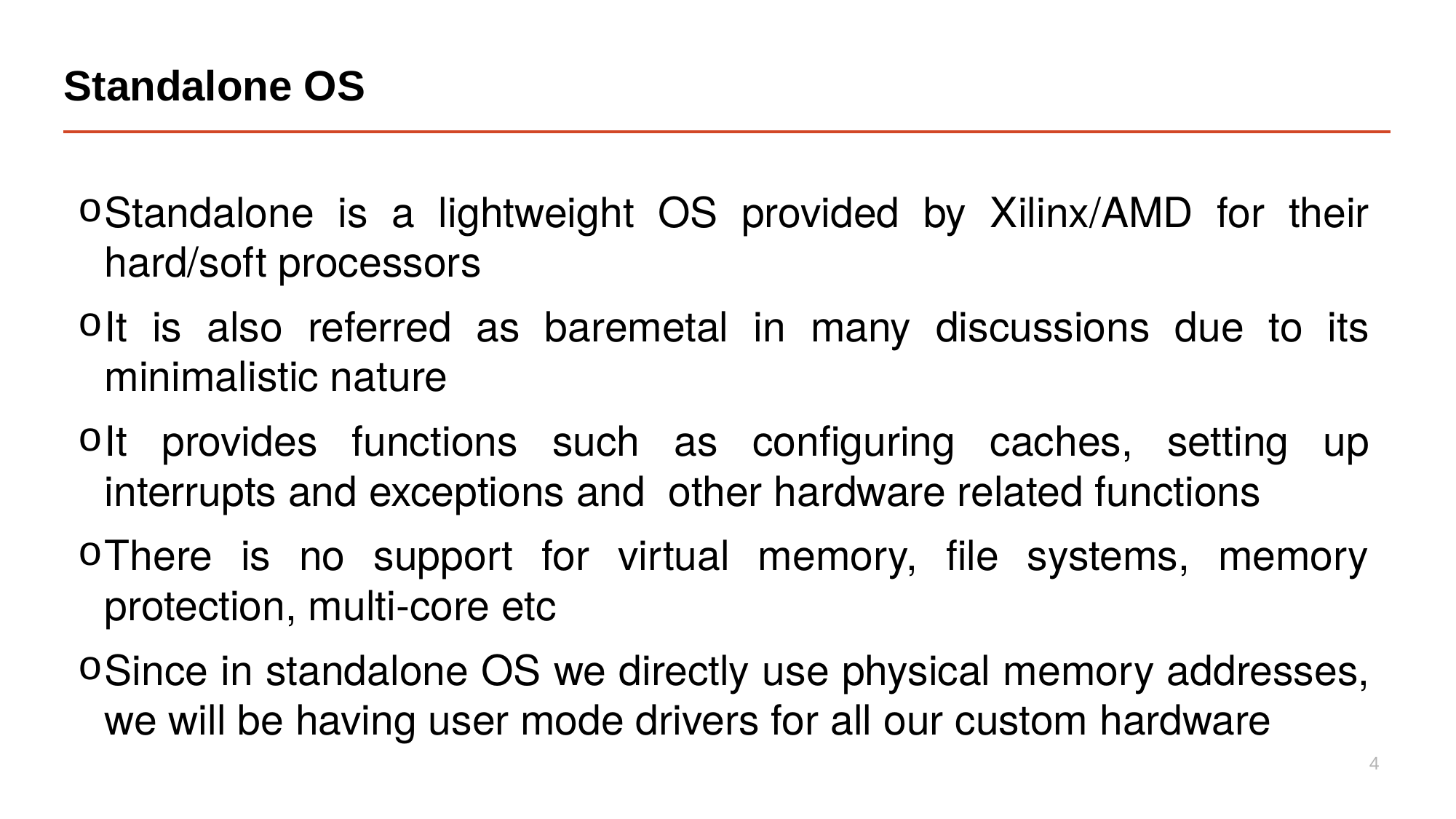

# Standalone OS
Standalone is a lightweight OS provided by Xilinx/AMD for their hard/soft processors
It is also referred as baremetal in many discussions due to its minimalistic nature
It provides functions such as configuring caches, setting up interrupts and exceptions and  other hardware related functions
There is no support for virtual memory, file systems, memory protection, multi-core etc
Since in standalone OS we directly use physical memory addresses, we will be having user mode drivers for all our custom hardware
4